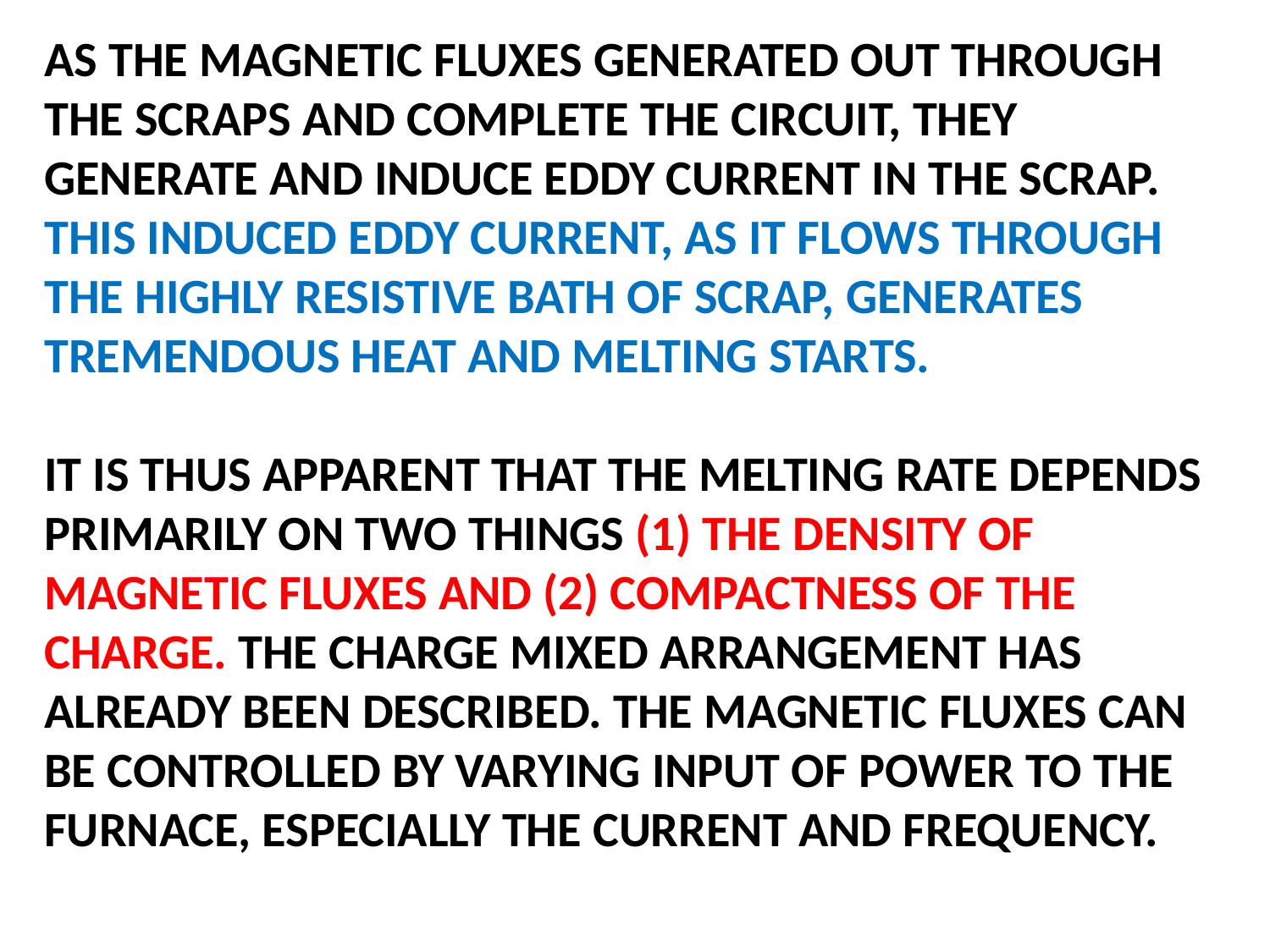

AS THE MAGNETIC FLUXES GENERATED OUT THROUGH THE SCRAPS AND COMPLETE THE CIRCUIT, THEY GENERATE AND INDUCE EDDY CURRENT IN THE SCRAP. THIS INDUCED EDDY CURRENT, AS IT FLOWS THROUGH THE HIGHLY RESISTIVE BATH OF SCRAP, GENERATES TREMENDOUS HEAT AND MELTING STARTS.

IT IS THUS APPARENT THAT THE MELTING RATE DEPENDS PRIMARILY ON TWO THINGS (1) THE DENSITY OF MAGNETIC FLUXES AND (2) COMPACTNESS OF THE CHARGE. THE CHARGE MIXED ARRANGEMENT HAS ALREADY BEEN DESCRIBED. THE MAGNETIC FLUXES CAN BE CONTROLLED BY VARYING INPUT OF POWER TO THE FURNACE, ESPECIALLY THE CURRENT AND FREQUENCY.